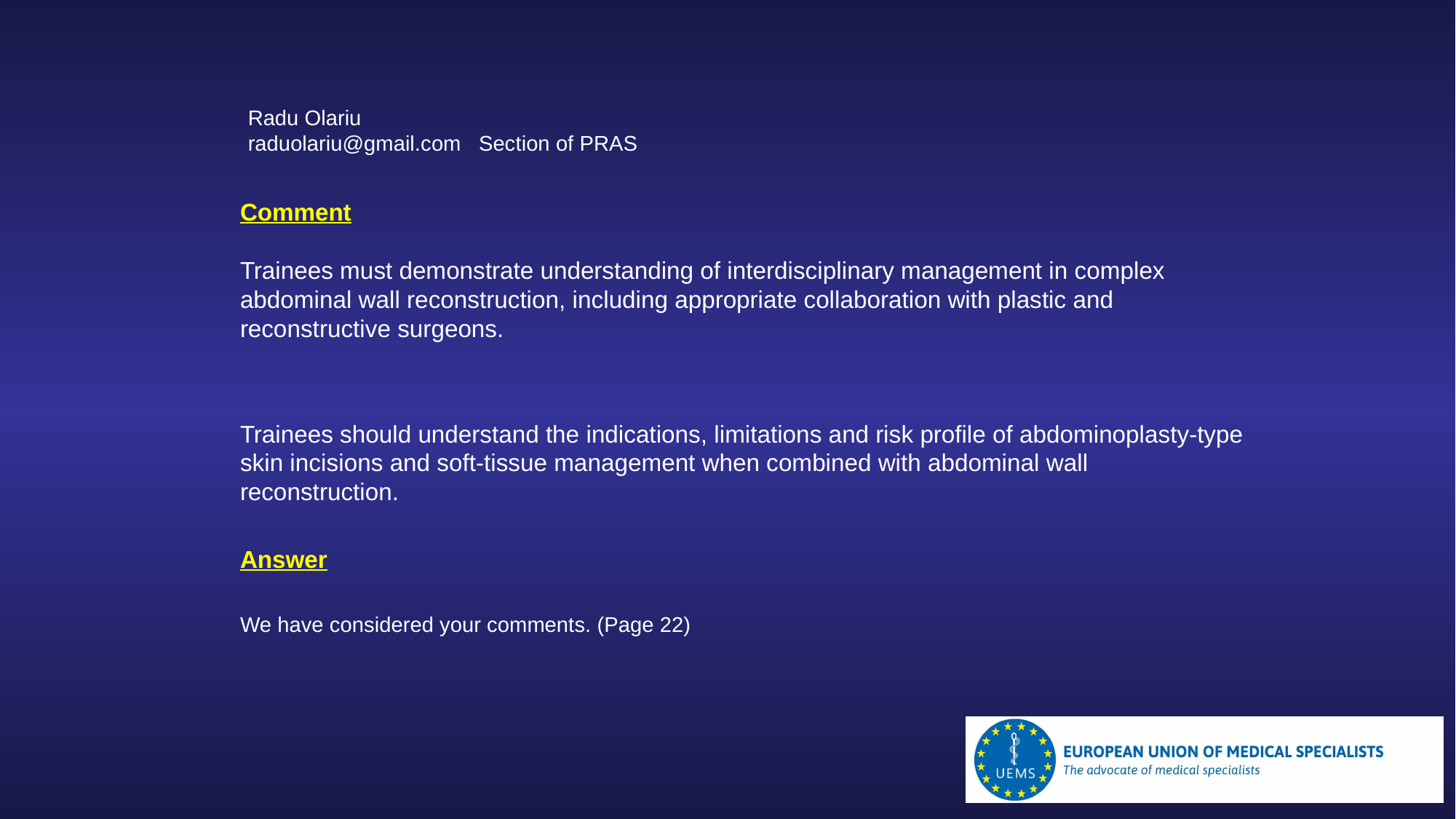

Radu Olariu
raduolariu@gmail.com   Section of PRAS
Comment
Trainees must demonstrate understanding of interdisciplinary management in complex abdominal wall reconstruction, including appropriate collaboration with plastic and reconstructive surgeons.

Trainees should understand the indications, limitations and risk profile of abdominoplasty-type skin incisions and soft-tissue management when combined with abdominal wall reconstruction.
Answer
We have considered your comments. (Page 22)